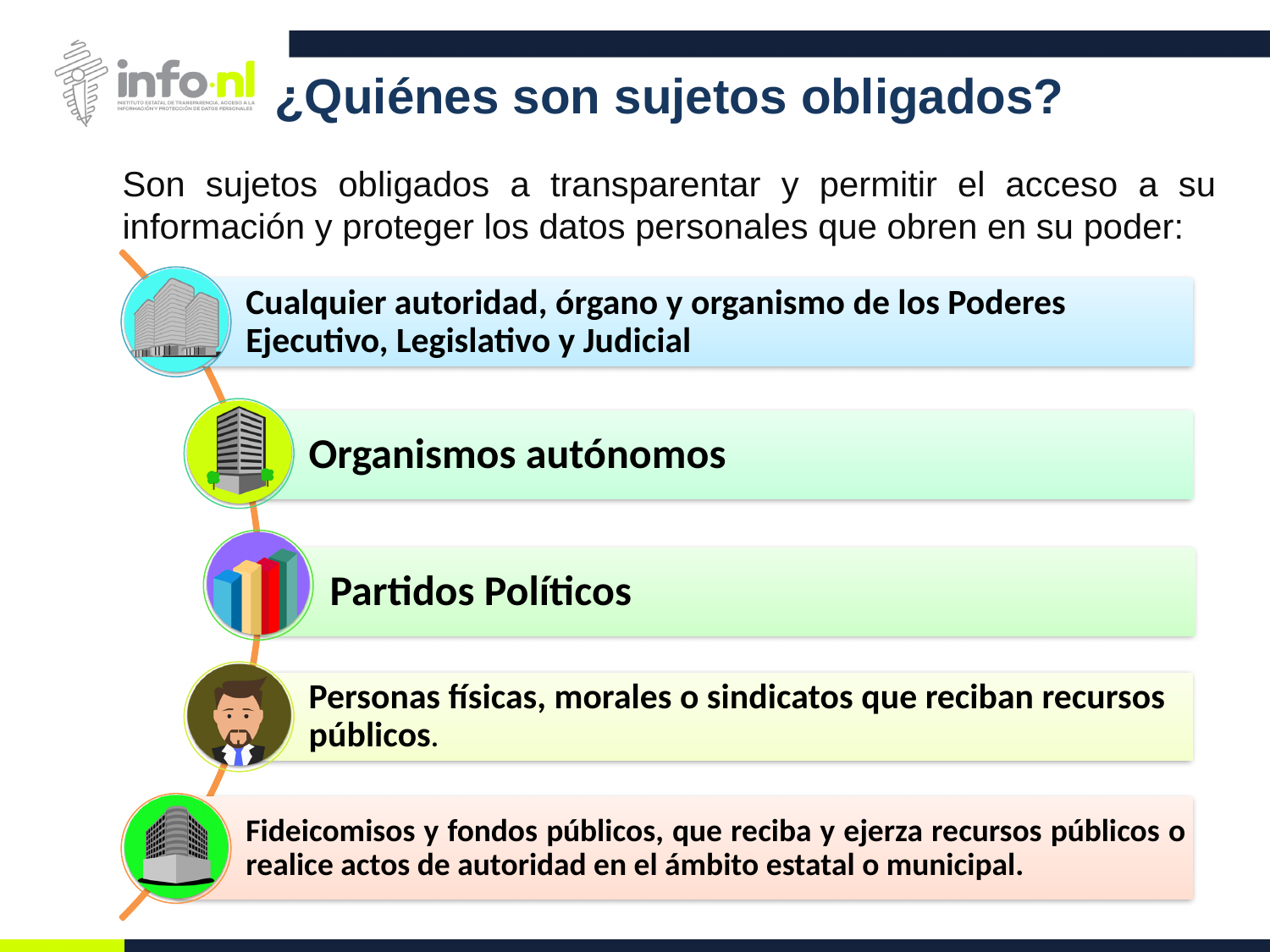

# ¿Quiénes son sujetos obligados?
Son sujetos obligados a transparentar y permitir el acceso a su información y proteger los datos personales que obren en su poder:

Cualquier autoridad, órgano y organismo de los Poderes Ejecutivo, Legislativo y Judicial
Organismos autónomos
Partidos Políticos
Personas físicas, morales o sindicatos que reciban recursos públicos.
Fideicomisos y fondos públicos, que reciba y ejerza recursos públicos o realice actos de autoridad en el ámbito estatal o municipal.